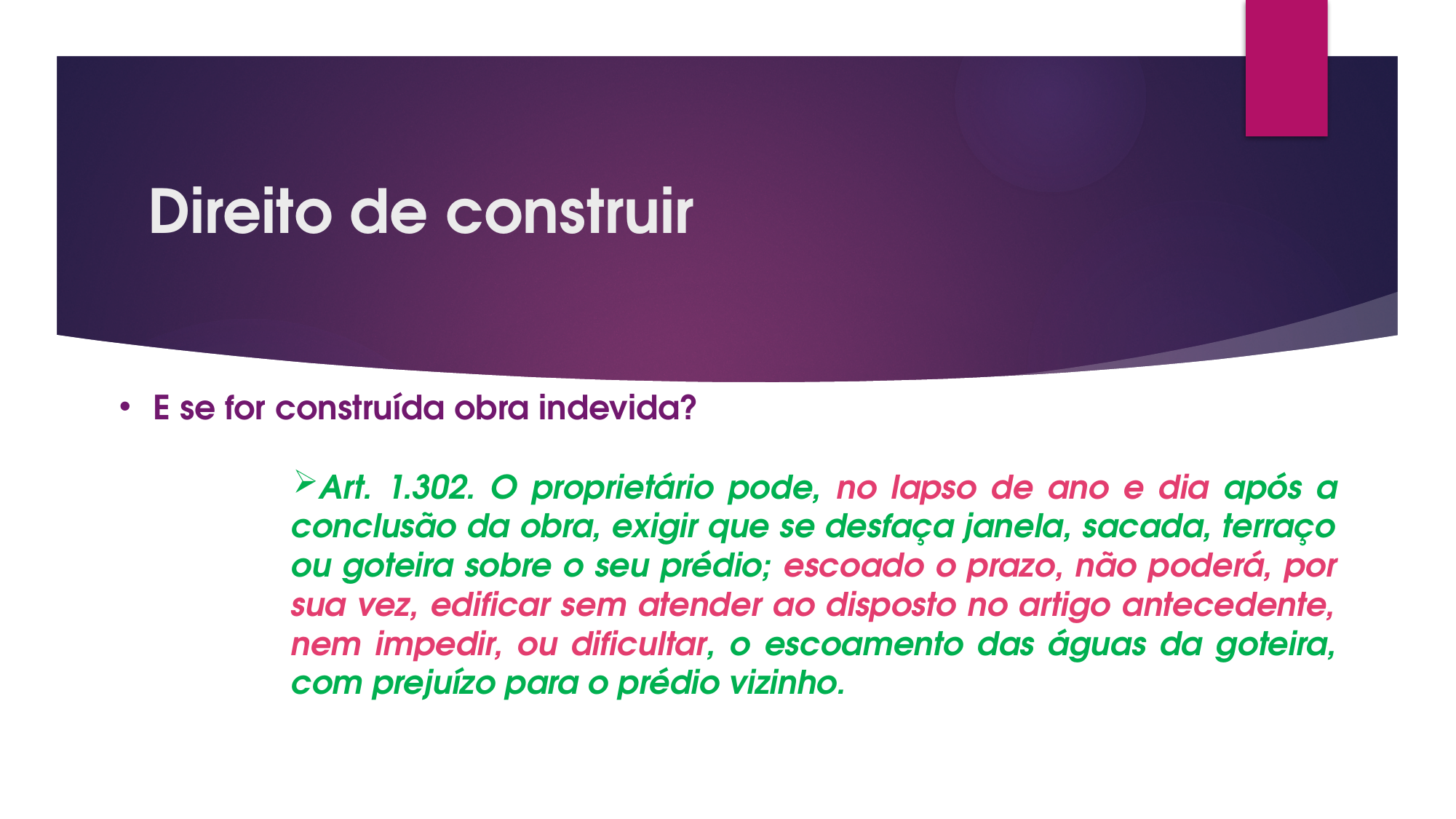

# Direito de construir

E se for construída obra indevida?

Art. 1.302. O proprietário pode, no lapso de ano e dia após a conclusão da obra, exigir que se desfaça janela, sacada, terraço ou goteira sobre o seu prédio; escoado o prazo, não poderá, por sua vez, edificar sem atender ao disposto no artigo antecedente, nem impedir, ou dificultar, o escoamento das águas da goteira, com prejuízo para o prédio vizinho.